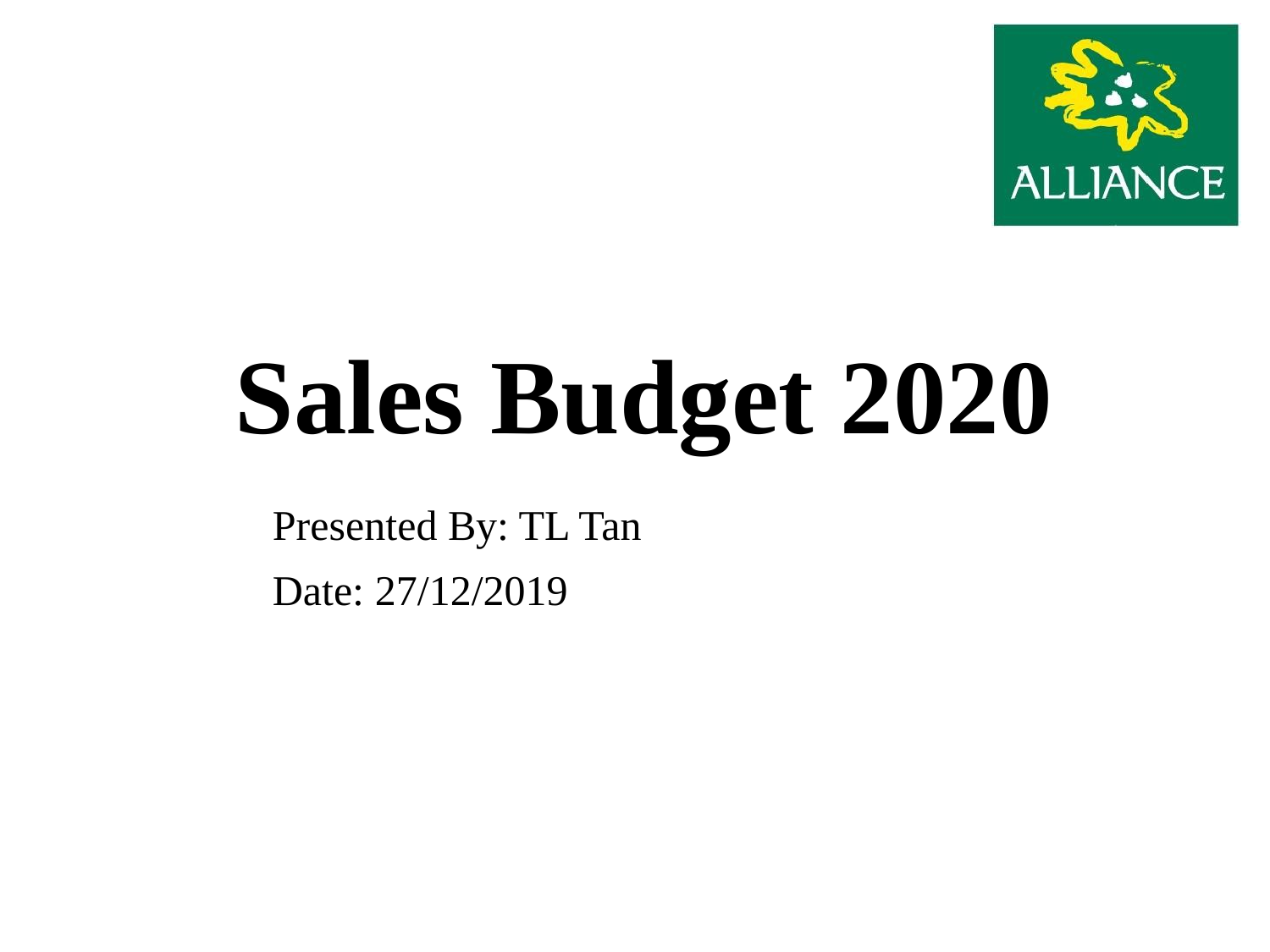

# Sales Budget 2020
Presented By: TL Tan
Date: 27/12/2019